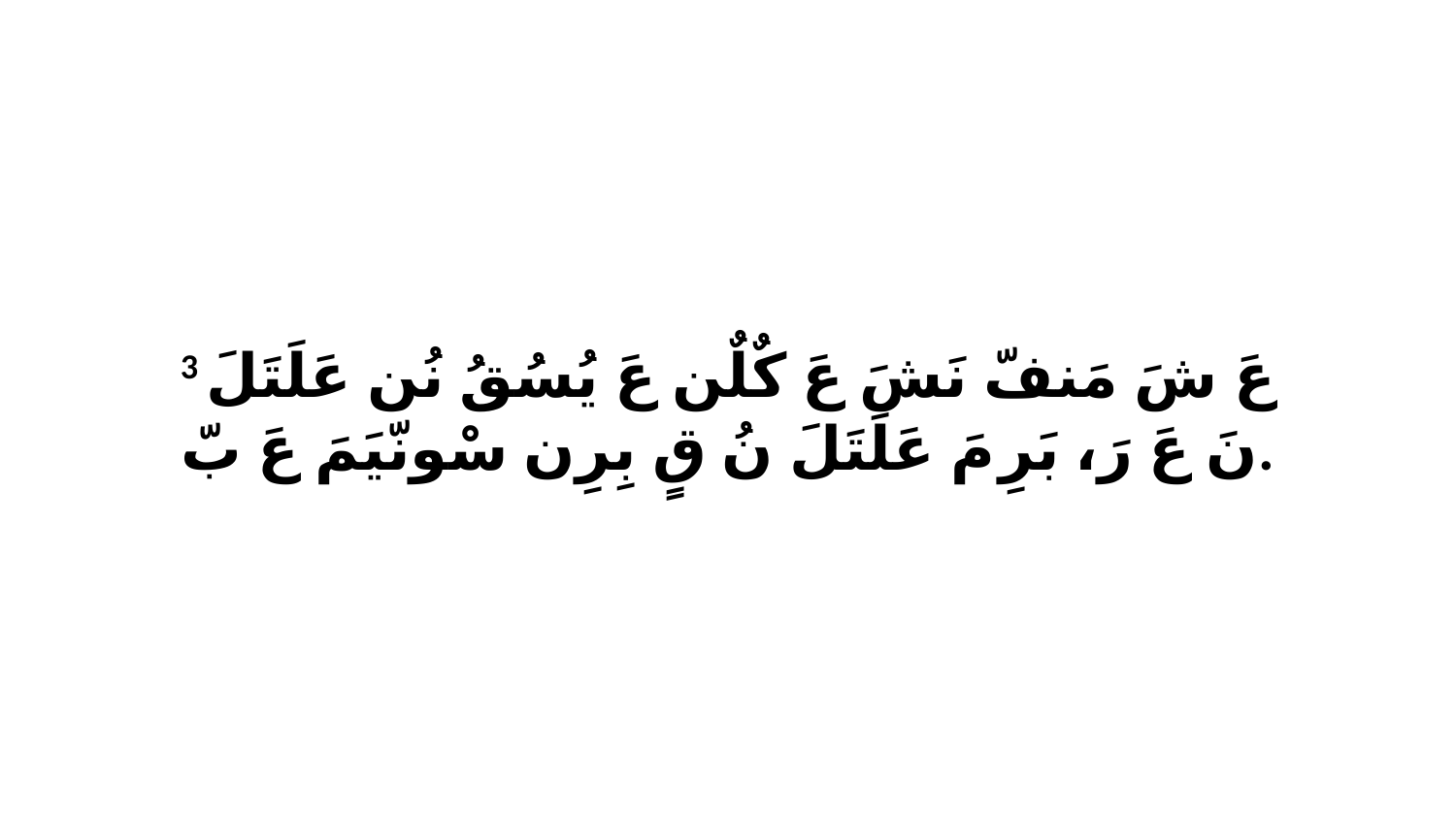

3 عَ شَ مَنفّ نَشَ عَ كٌلٌن عَ يُسُقُ نُن عَلَتَلَ نَ عَ رَ، بَرِ مَ عَلَتَلَ نُ قٍ بِرِن سْونّيَمَ عَ بّ.